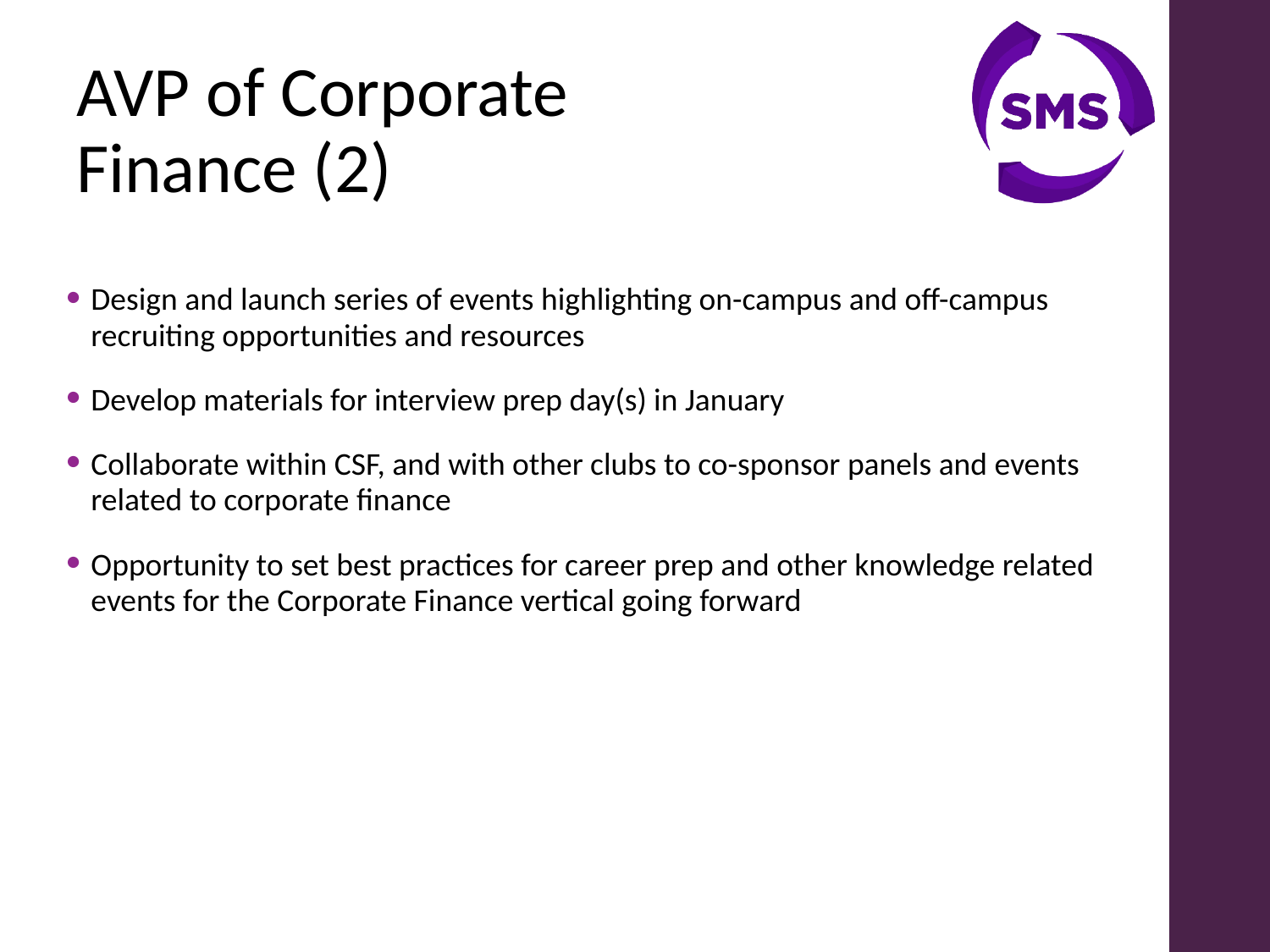

AVP of Corporate
Finance (2)
Design and launch series of events highlighting on-campus and off-campus recruiting opportunities and resources
Develop materials for interview prep day(s) in January
Collaborate within CSF, and with other clubs to co-sponsor panels and events related to corporate finance
Opportunity to set best practices for career prep and other knowledge related events for the Corporate Finance vertical going forward